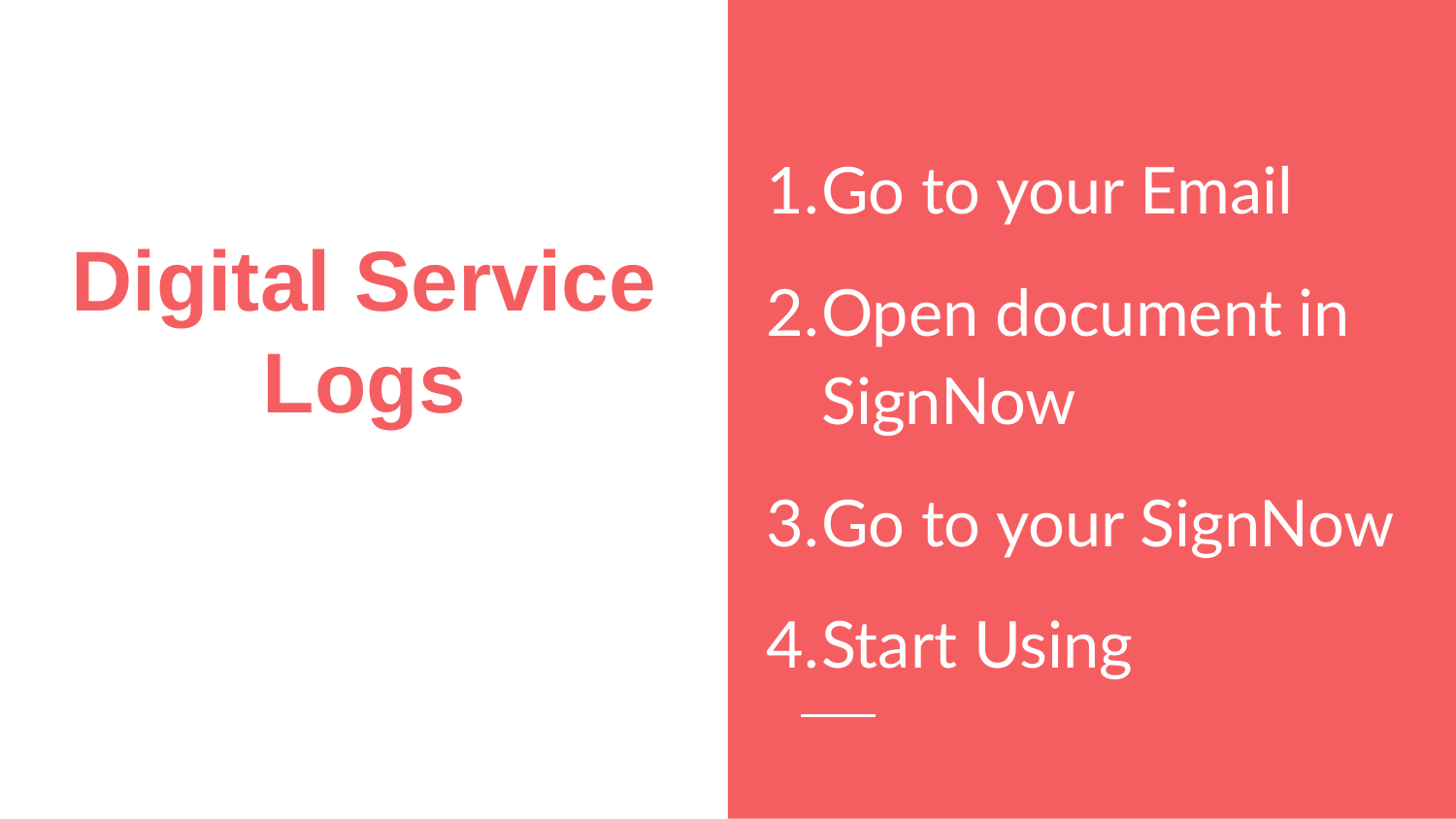

Go to your Email
Open document in SignNow
Go to your SignNow
Start Using
# Digital Service Logs